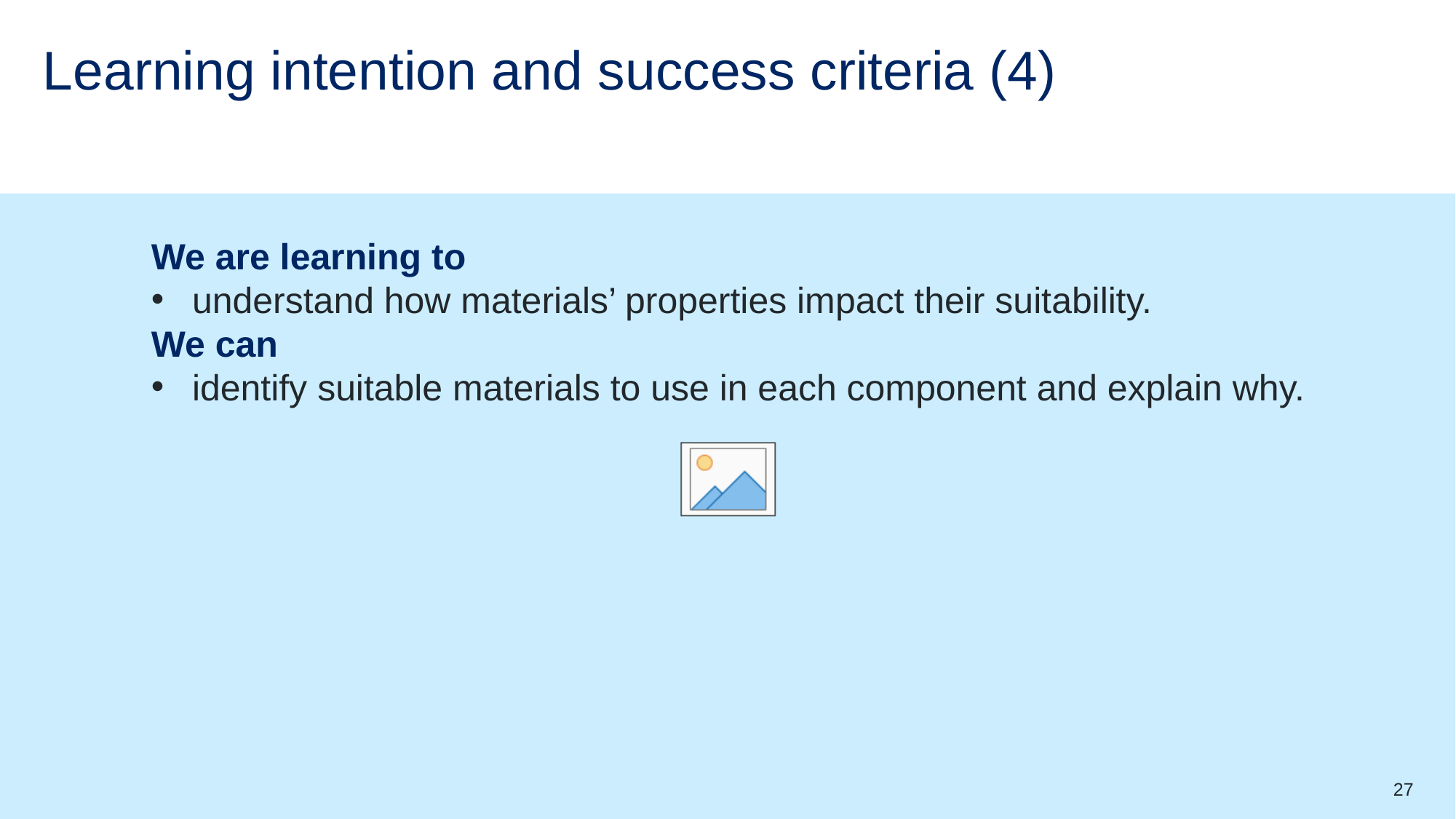

# Learning intention and success criteria (4)
We are learning to
understand how materials’ properties impact their suitability.
We can
identify suitable materials to use in each component and explain why.

27